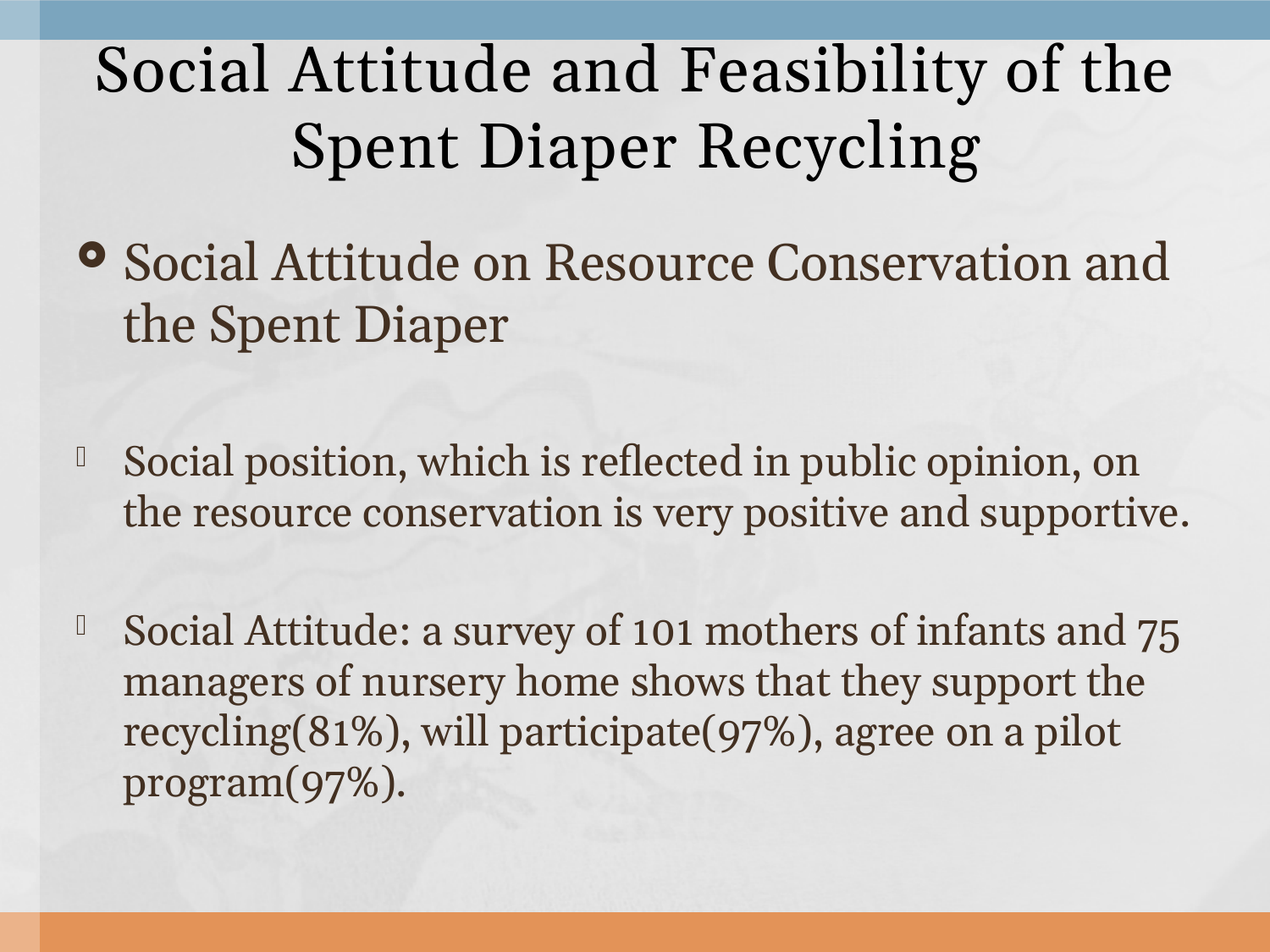

# Social Attitude and Feasibility of the Spent Diaper Recycling
Social Attitude on Resource Conservation and the Spent Diaper

Social position, which is reflected in public opinion, on the resource conservation is very positive and supportive.

Social Attitude: a survey of 101 mothers of infants and 75 managers of nursery home shows that they support the recycling(81%), will participate(97%), agree on a pilot program(97%).